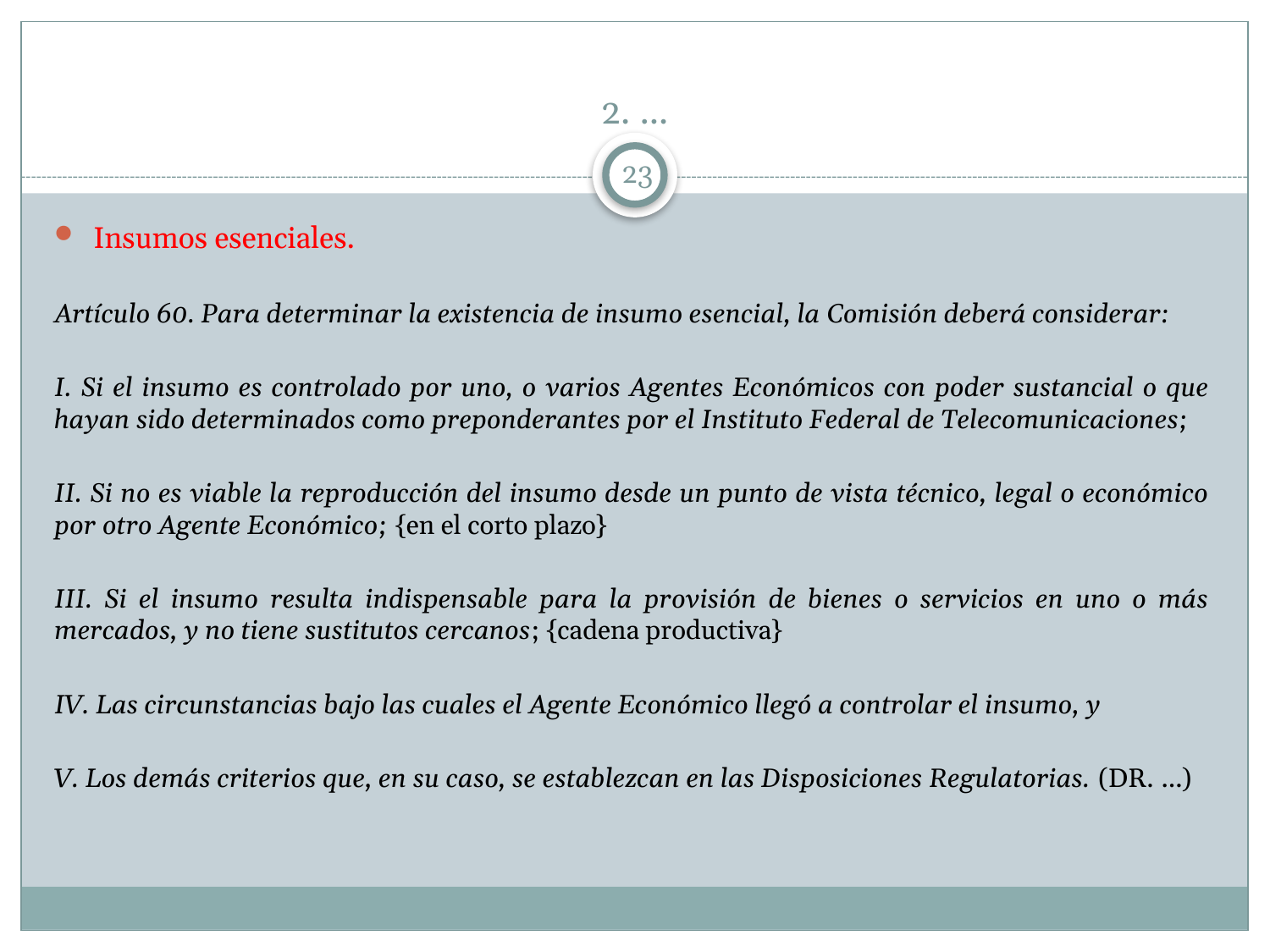

# 2. …
23
Insumos esenciales.

Artículo 60. Para determinar la existencia de insumo esencial, la Comisión deberá considerar:

I. Si el insumo es controlado por uno, o varios Agentes Económicos con poder sustancial o que hayan sido determinados como preponderantes por el Instituto Federal de Telecomunicaciones;

II. Si no es viable la reproducción del insumo desde un punto de vista técnico, legal o económico por otro Agente Económico; {en el corto plazo}

III. Si el insumo resulta indispensable para la provisión de bienes o servicios en uno o más mercados, y no tiene sustitutos cercanos; {cadena productiva}

IV. Las circunstancias bajo las cuales el Agente Económico llegó a controlar el insumo, y

V. Los demás criterios que, en su caso, se establezcan en las Disposiciones Regulatorias. (DR. …)